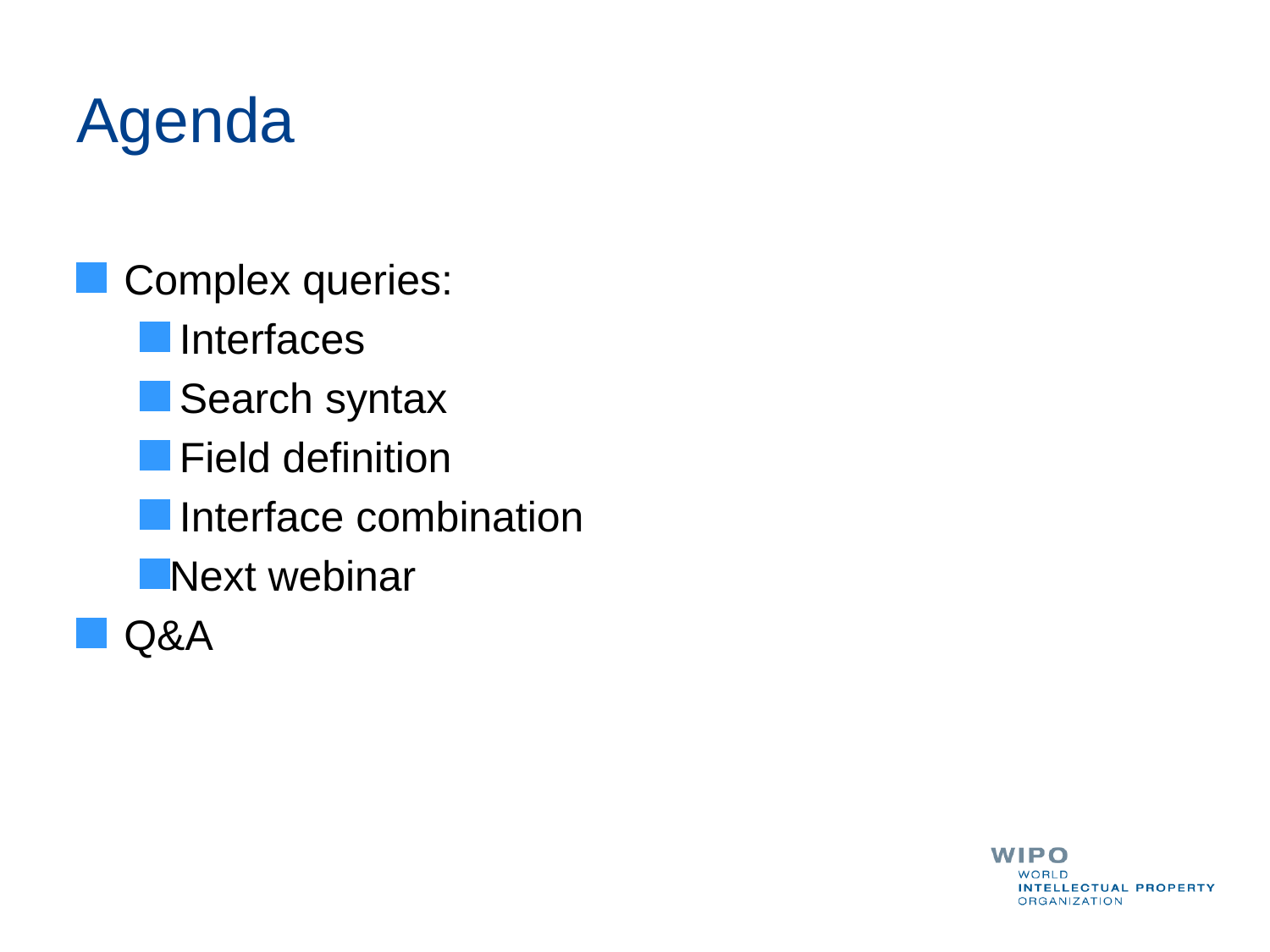

# Agenda
Complex queries:
Interfaces
Search syntax
Field definition
Interface combination
Next webinar
Q&A